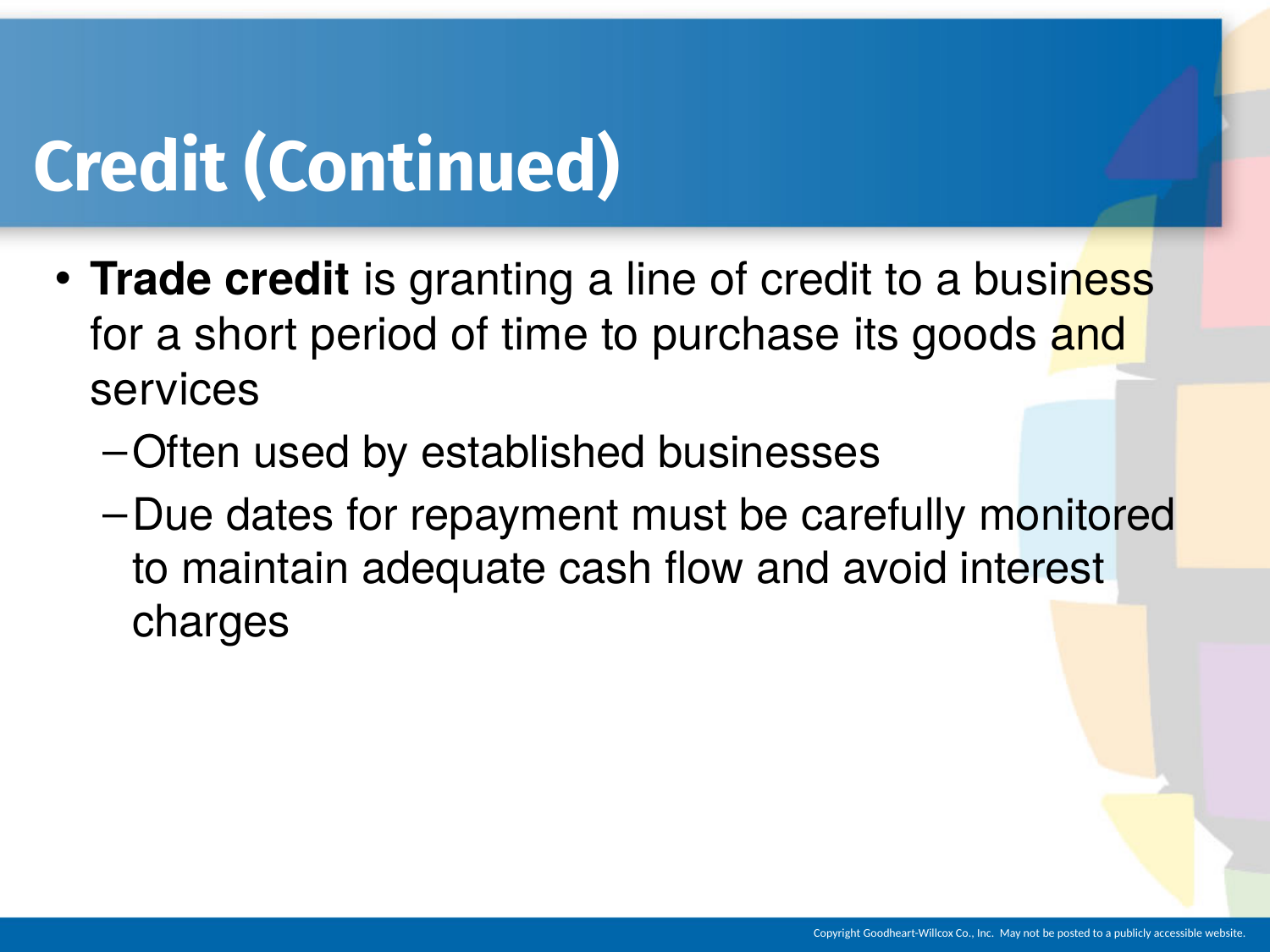

# Credit (Continued)
Trade credit is granting a line of credit to a business for a short period of time to purchase its goods and services
Often used by established businesses
Due dates for repayment must be carefully monitored to maintain adequate cash flow and avoid interest charges